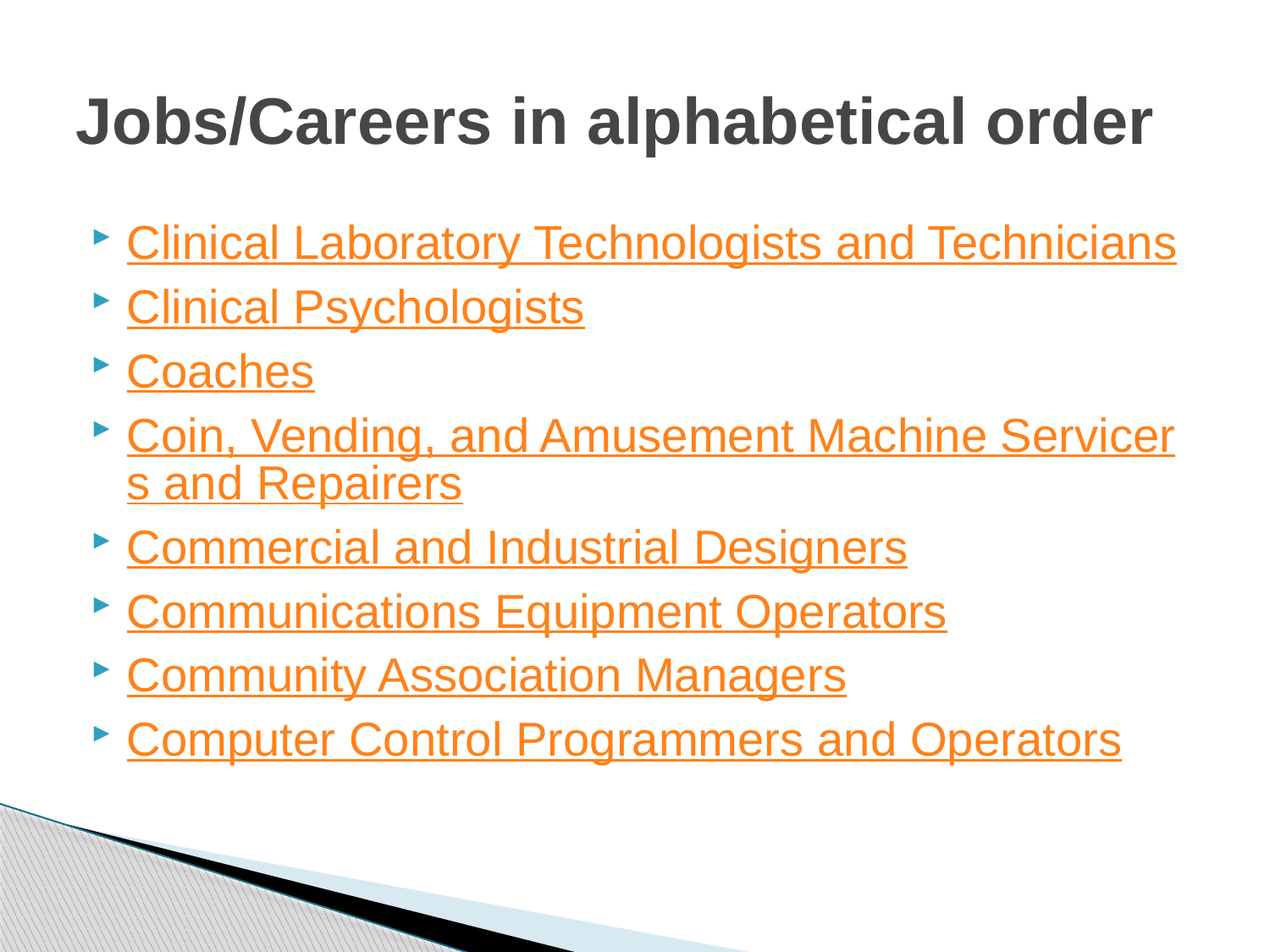

# Jobs/Careers in alphabetical order
Clinical Laboratory Technologists and Technicians
Clinical Psychologists
Coaches
Coin, Vending, and Amusement Machine Servicers and Repairers
Commercial and Industrial Designers
Communications Equipment Operators
Community Association Managers
Computer Control Programmers and Operators